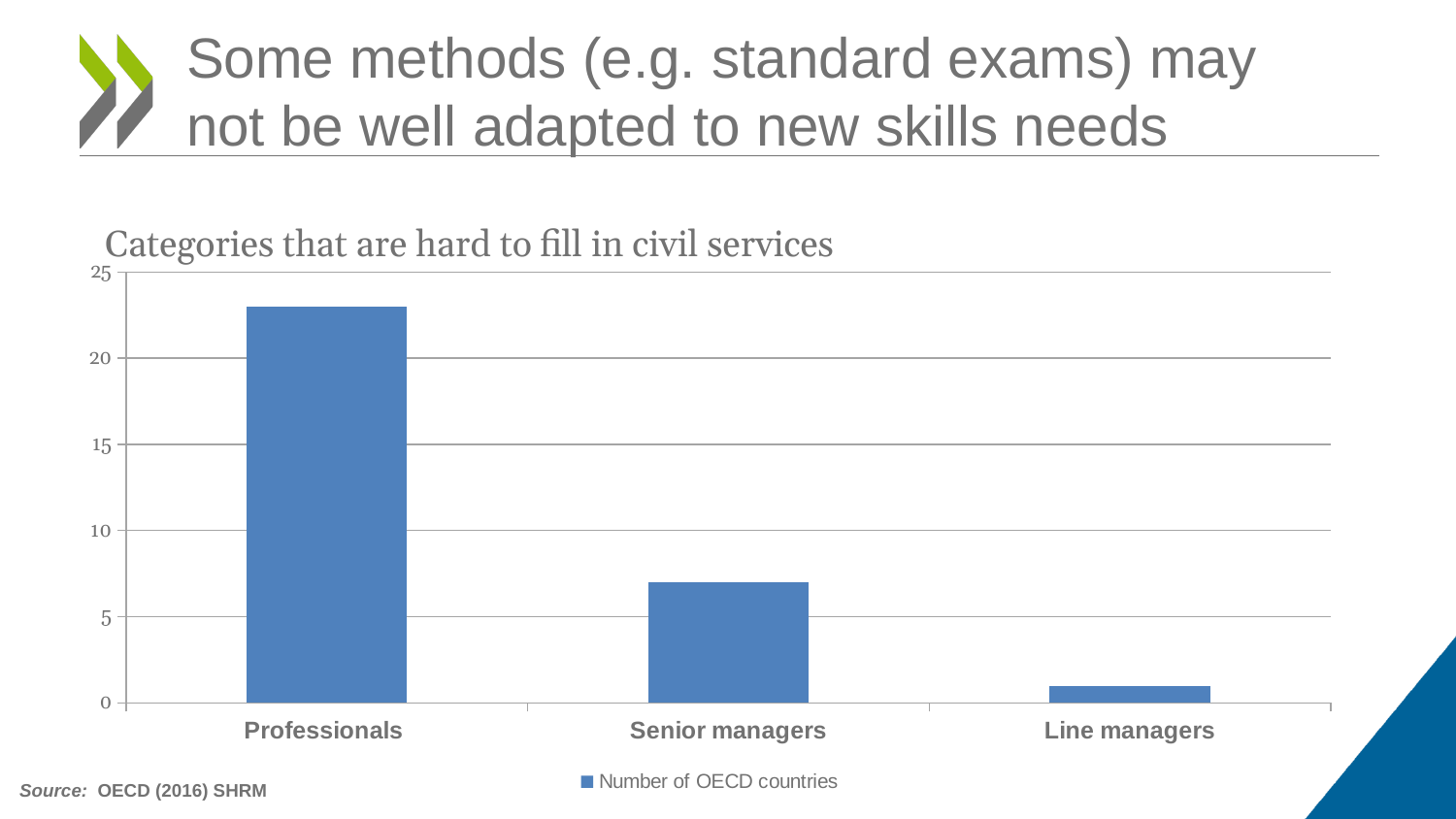

# Some methods (e.g. standard exams) may not be well adapted to new skills needs
Categories that are hard to fill in civil services

### Chart

| Category | Number of OECD countries |
|---|---|
| Professionals  | 23.0 |
| Senior managers | 7.0 |
| Line managers | 1.0 |
Source:  OECD (2016) SHRM